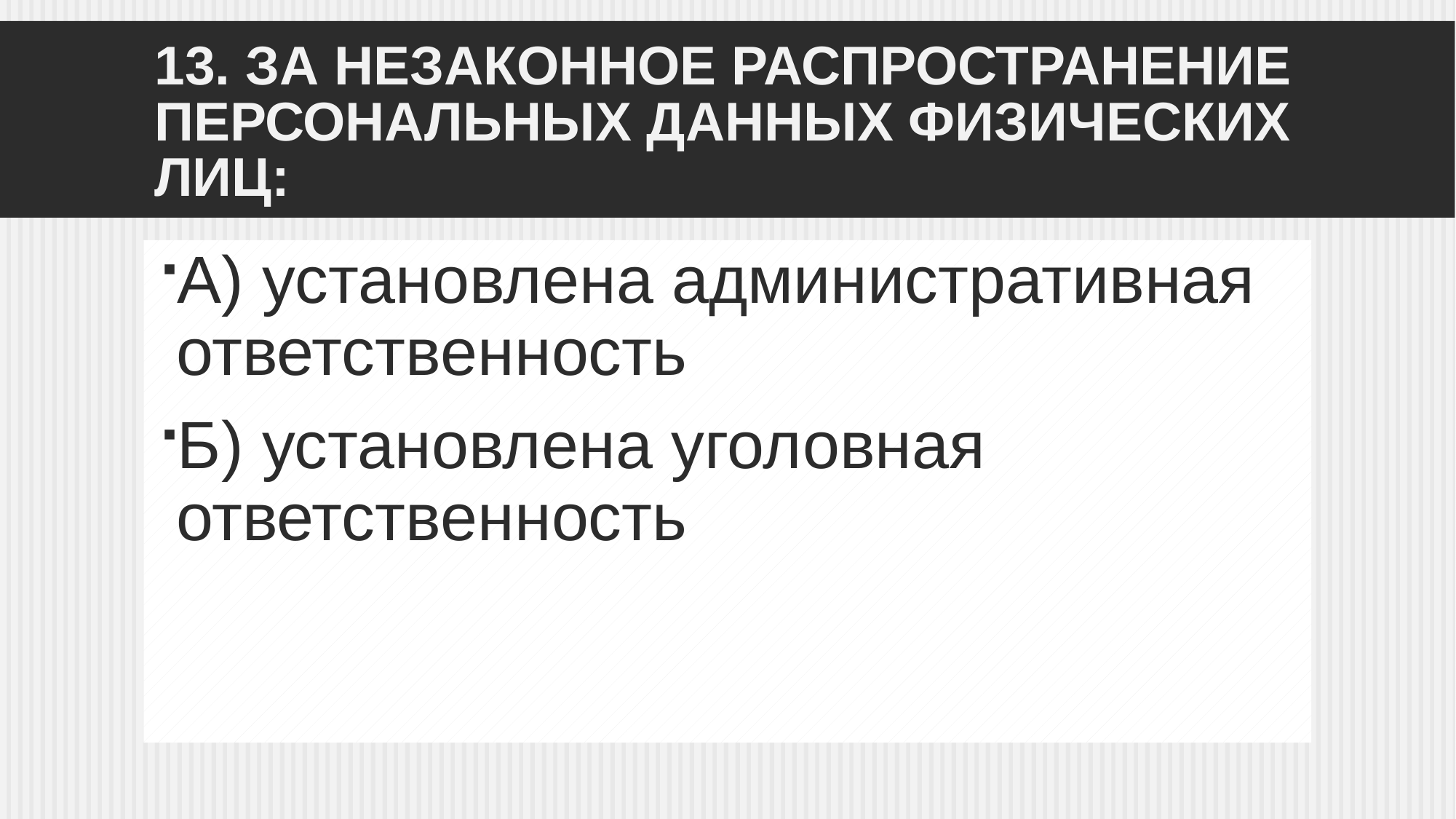

# 13. За незаконное распространение персональных данных физических лиц:
А) установлена административная ответственность
Б) установлена уголовная ответственность